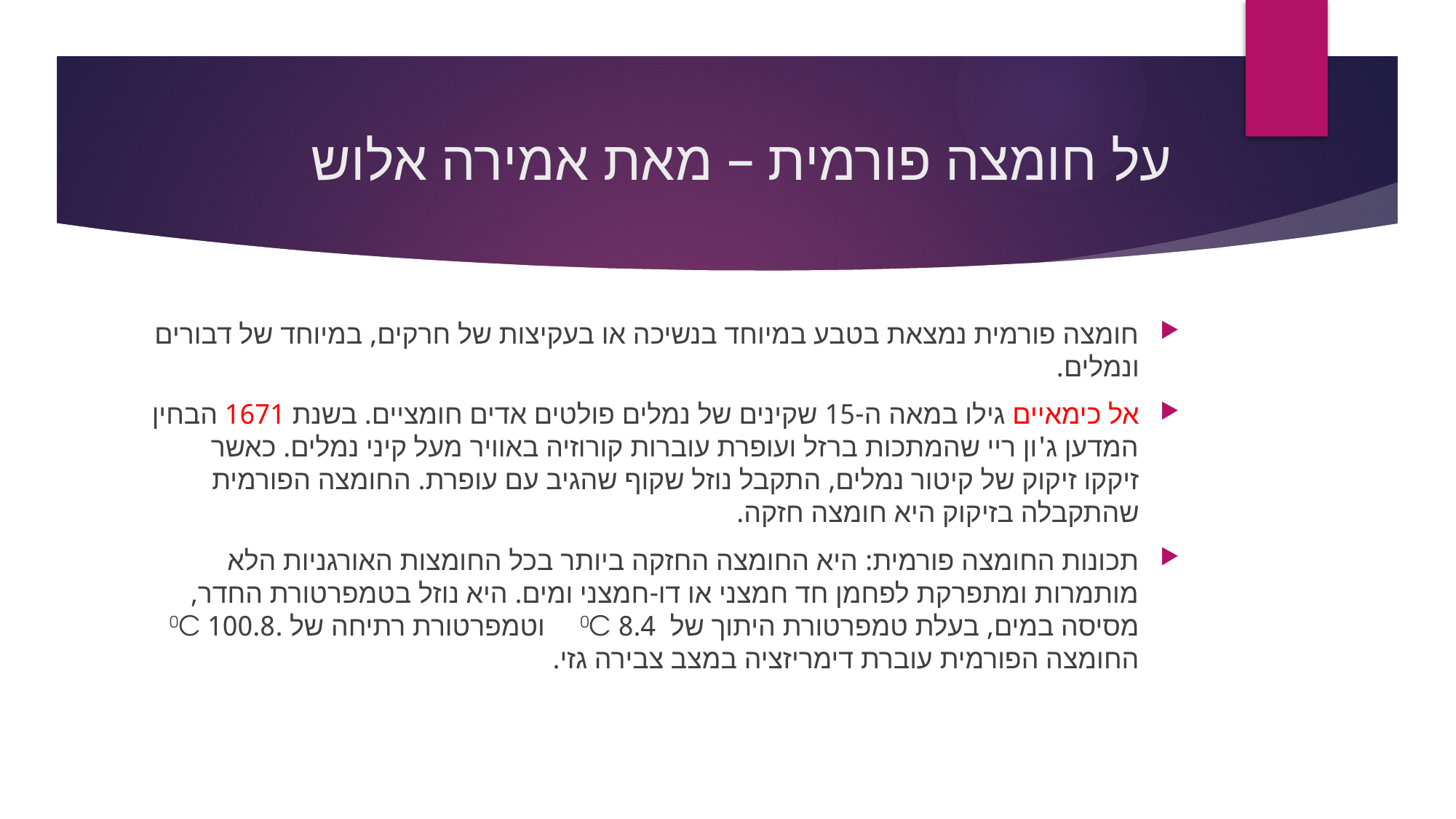

# על חומצה פורמית – מאת אמירה אלוש
חומצה פורמית נמצאת בטבע במיוחד בנשיכה או בעקיצות של חרקים, במיוחד של דבורים ונמלים.
אל כימאיים גילו במאה ה-15 שקינים של נמלים פולטים אדים חומציים. בשנת 1671 הבחין המדען ג'ון ריי שהמתכות ברזל ועופרת עוברות קורוזיה באוויר מעל קיני נמלים. כאשר זיקקו זיקוק של קיטור נמלים, התקבל נוזל שקוף שהגיב עם עופרת. החומצה הפורמית שהתקבלה בזיקוק היא חומצה חזקה.
תכונות החומצה פורמית: היא החומצה החזקה ביותר בכל החומצות האורגניות הלא מותמרות ומתפרקת לפחמן חד חמצני או דו-חמצני ומים. היא נוזל בטמפרטורת החדר, מסיסה במים, בעלת טמפרטורת היתוך של  8.4 0C     וטמפרטורת רתיחה של .100.8 0C החומצה הפורמית עוברת דימריזציה במצב צבירה גזי.